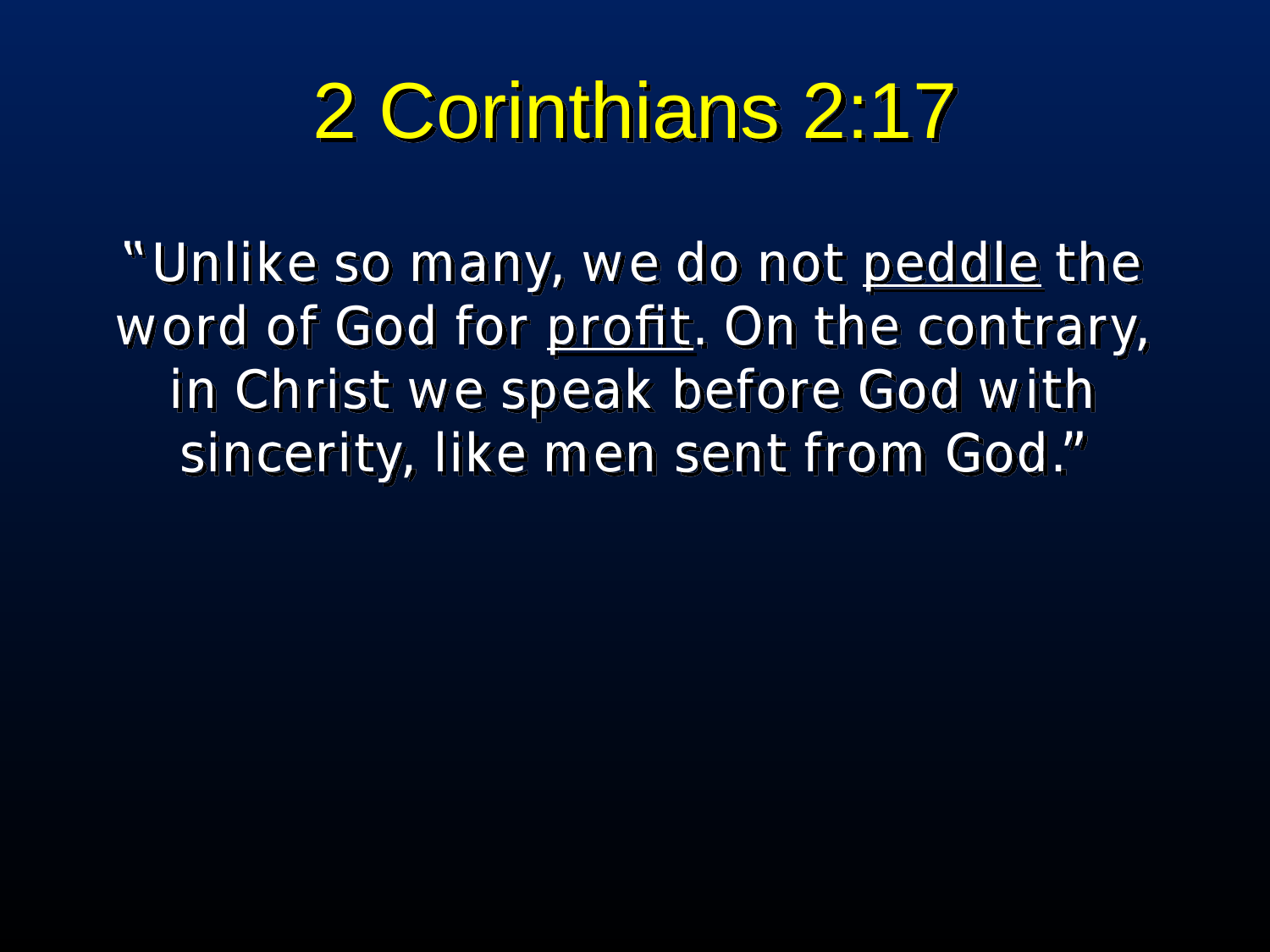

2 Corinthians 2:17
“Unlike so many, we do not peddle the word of God for profit. On the contrary, in Christ we speak before God with sincerity, like men sent from God.”